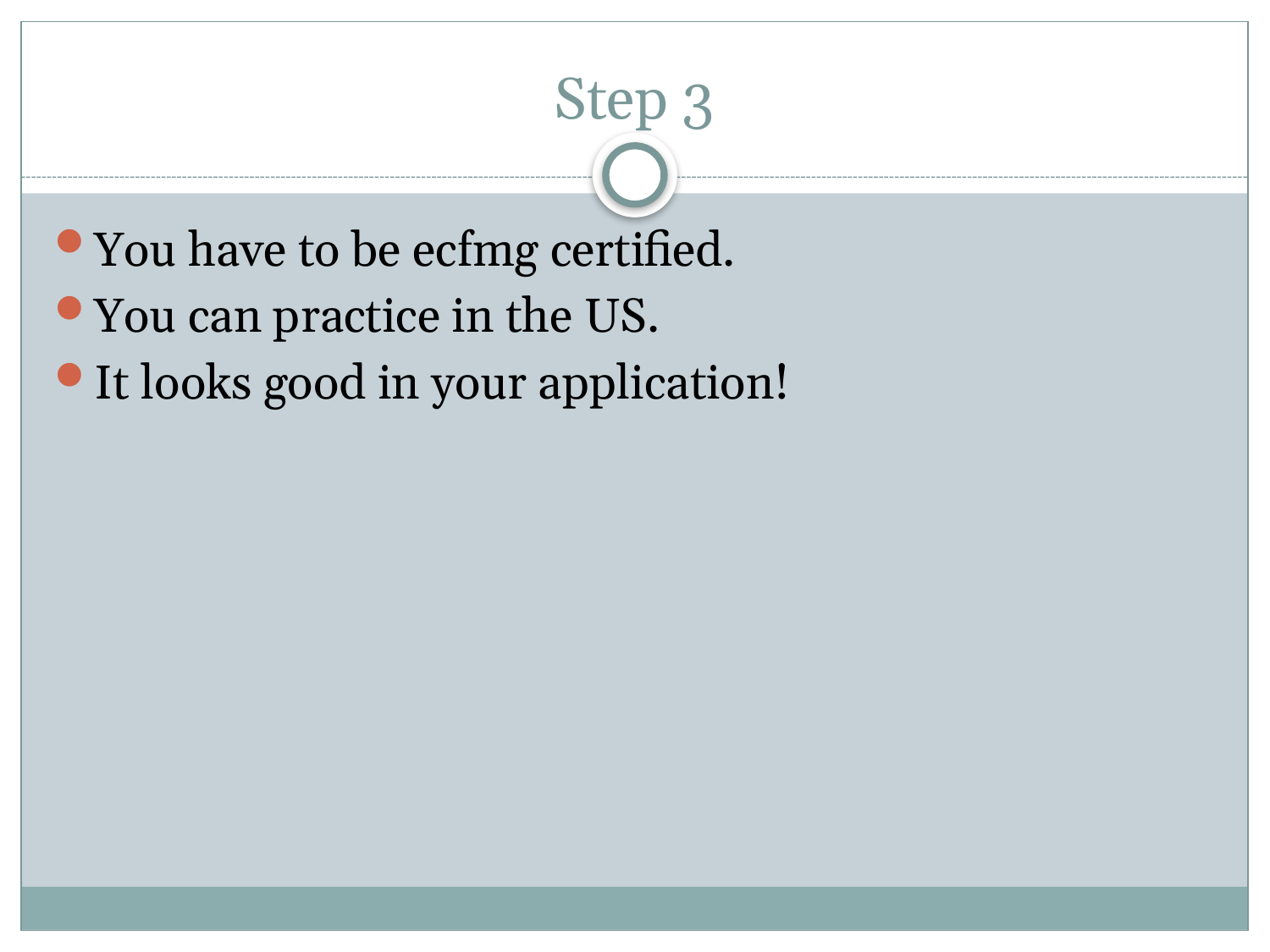

# Step 3
You have to be ecfmg certified.
You can practice in the US.
It looks good in your application!